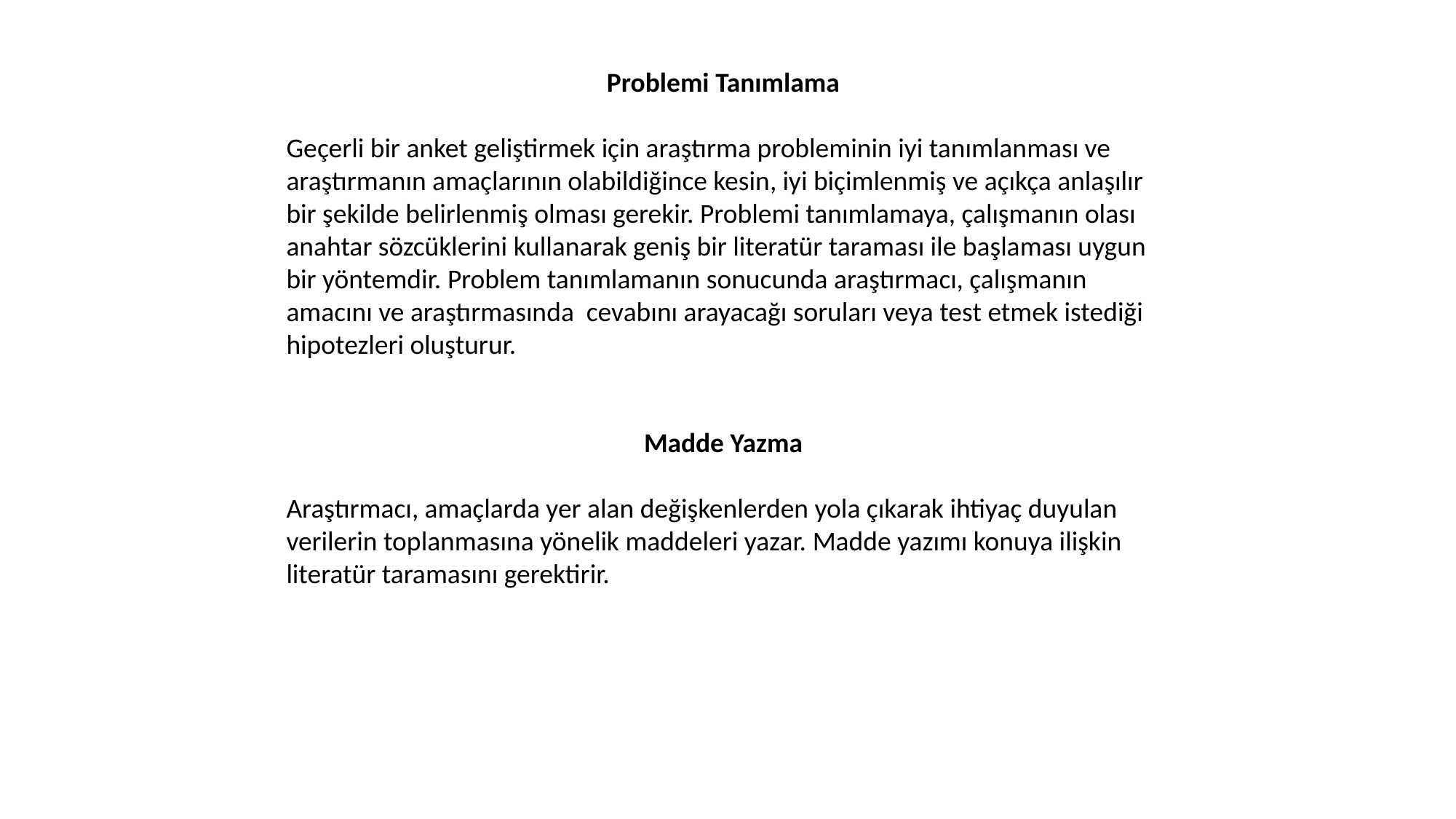

Problemi Tanımlama

Geçerli bir anket geliştirmek için araştırma probleminin iyi tanımlanması ve araştırmanın amaçlarının olabildiğince kesin, iyi biçimlenmiş ve açıkça anlaşılır bir şekilde belirlenmiş olması gerekir. Problemi tanımlamaya, çalışmanın olası anahtar sözcüklerini kullanarak geniş bir literatür taraması ile başlaması uygun bir yöntemdir. Problem tanımlamanın sonucunda araştırmacı, çalışmanın amacını ve araştırmasında  cevabını arayacağı soruları veya test etmek istediği hipotezleri oluşturur.

Madde Yazma

Araştırmacı, amaçlarda yer alan değişkenlerden yola çıkarak ihtiyaç duyulan verilerin toplanmasına yönelik maddeleri yazar. Madde yazımı konuya ilişkin literatür taramasını gerektirir.